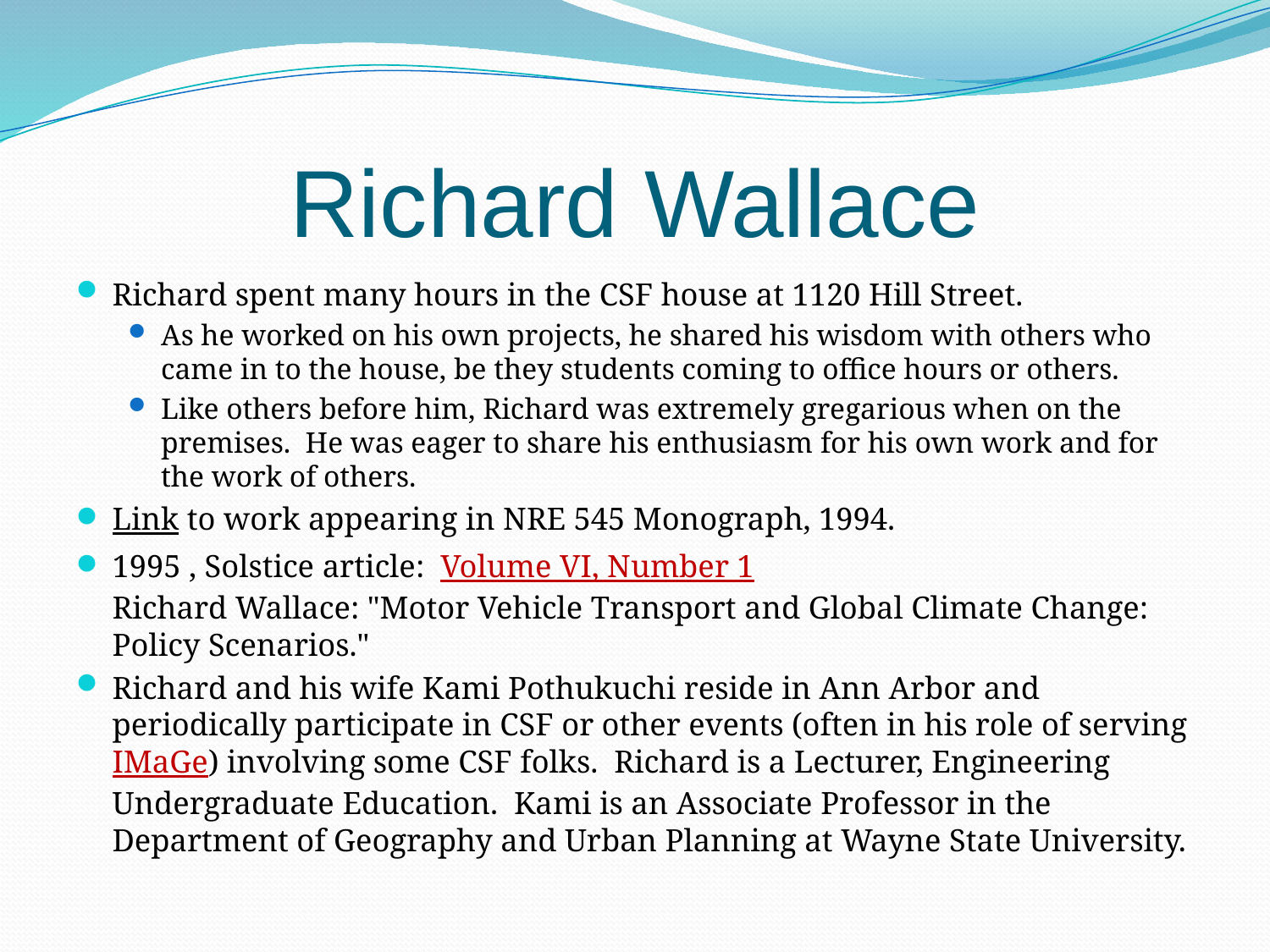

# Richard Wallace
Richard spent many hours in the CSF house at 1120 Hill Street.
As he worked on his own projects, he shared his wisdom with others who came in to the house, be they students coming to office hours or others.
Like others before him, Richard was extremely gregarious when on the premises.  He was eager to share his enthusiasm for his own work and for the work of others.
Link to work appearing in NRE 545 Monograph, 1994.
1995 , Solstice article:  Volume VI, Number 1
Richard Wallace: "Motor Vehicle Transport and Global Climate Change: Policy Scenarios."
Richard and his wife Kami Pothukuchi reside in Ann Arbor and periodically participate in CSF or other events (often in his role of serving IMaGe) involving some CSF folks.  Richard is a Lecturer, Engineering Undergraduate Education.  Kami is an Associate Professor in the Department of Geography and Urban Planning at Wayne State University.